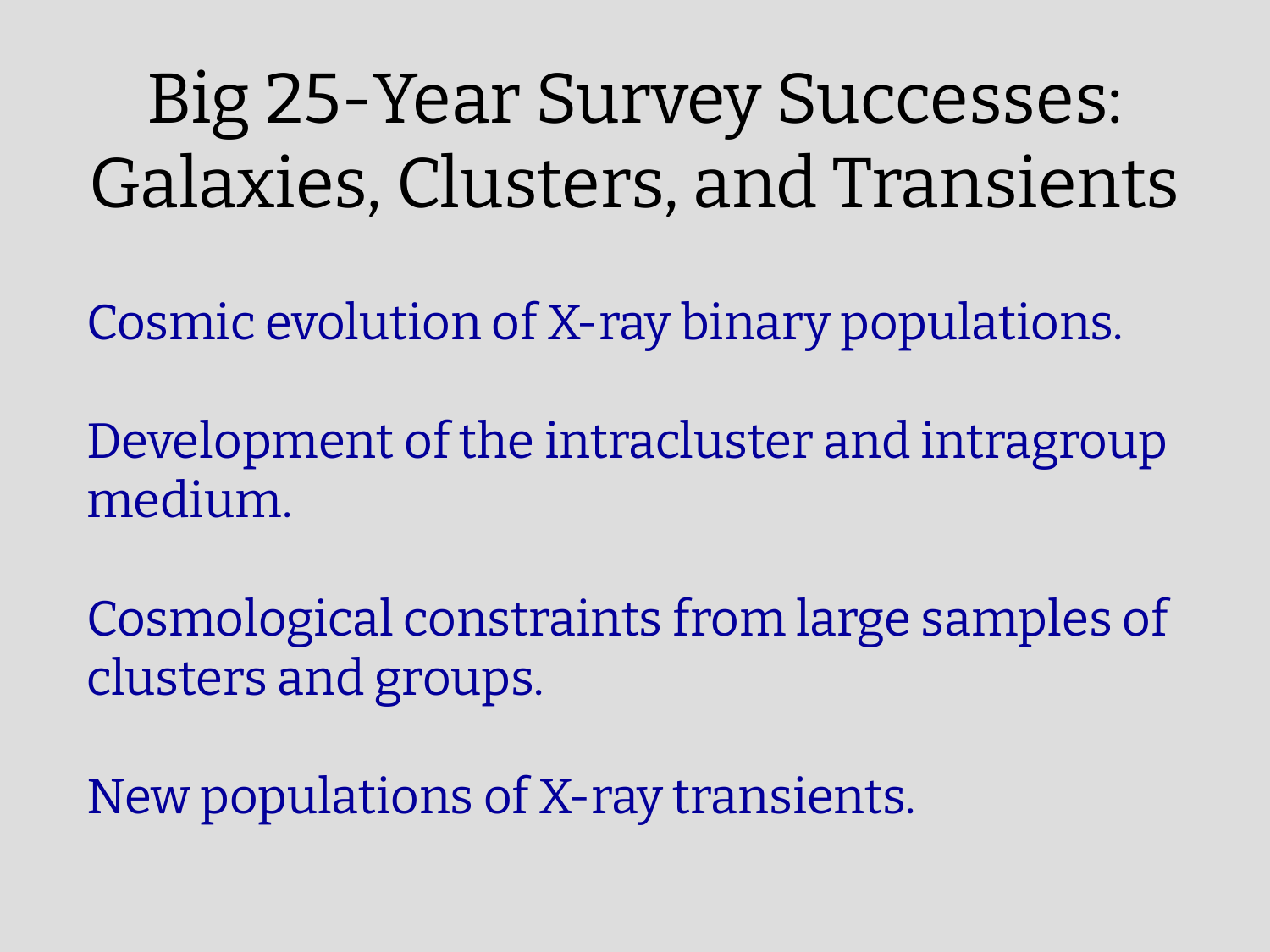

# Big 25-Year Survey Successes: Galaxies, Clusters, and Transients
Cosmic evolution of X-ray binary populations.

Development of the intracluster and intragroup
medium.

Cosmological constraints from large samples of
clusters and groups.

New populations of X-ray transients.